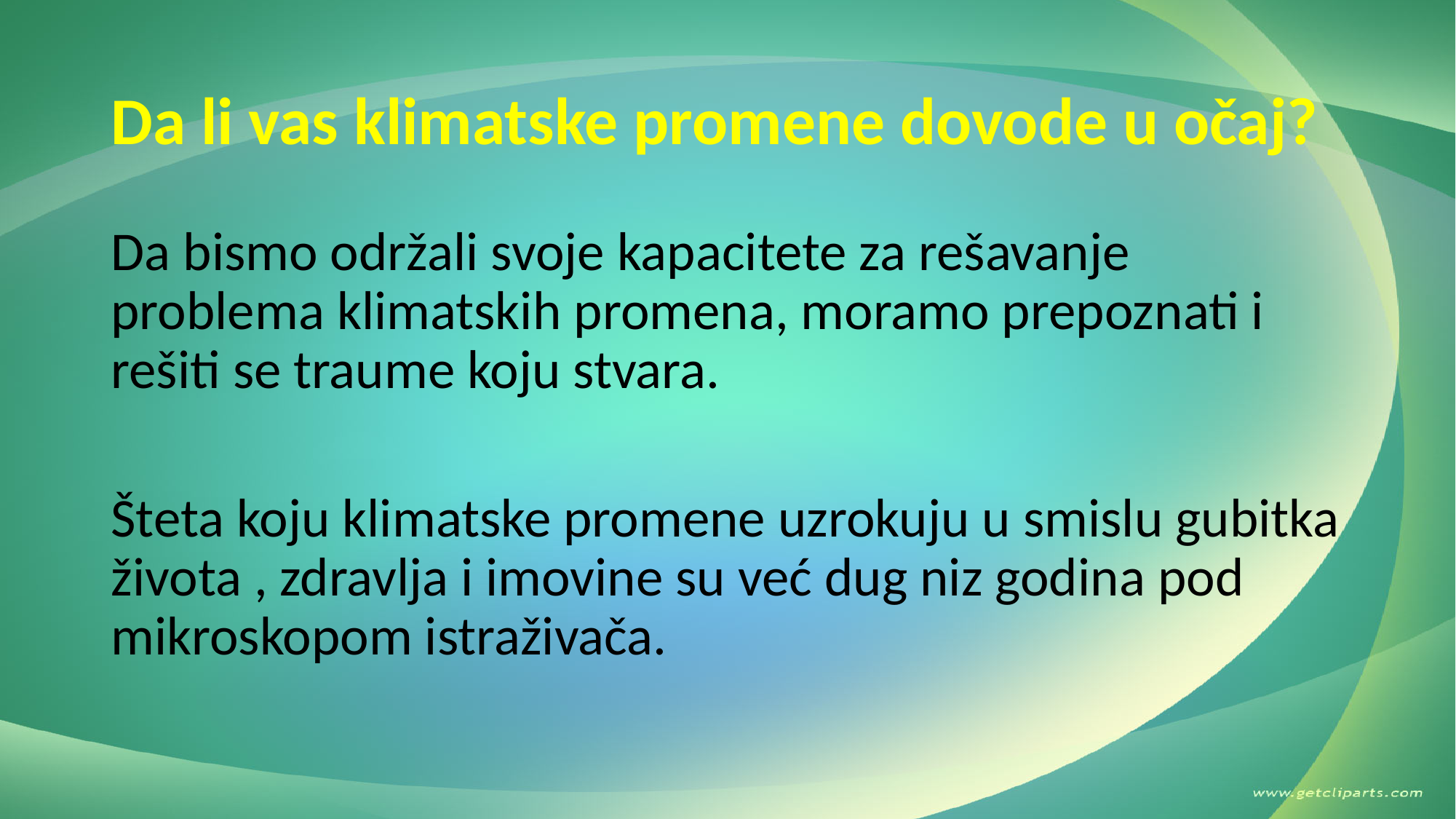

# Da li vas klimatske promene dovode u očaj?
Da bismo održali svoje kapacitete za rešavanje problema klimatskih promena, moramo prepoznati i rešiti se traume koju stvara.

Šteta koju klimatske promene uzrokuju u smislu gubitka života , zdravlja i imovine su već dug niz godina pod mikroskopom istraživača.